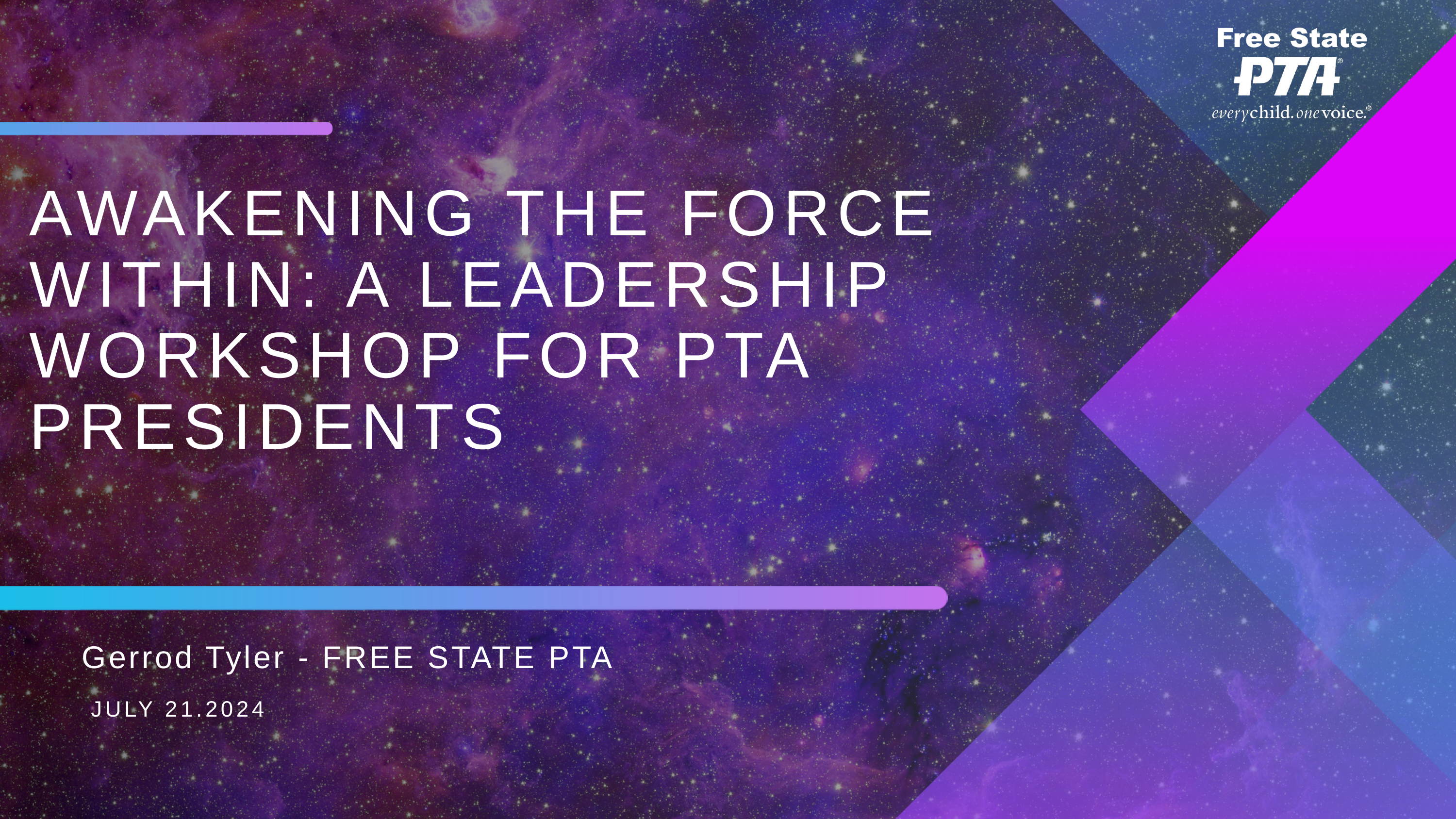

AWAKENING THE FORCE WITHIN: A LEADERSHIP WORKSHOP FOR PTA PRESIDENTS

Gerrod Tyler - FREE STATE PTA
JULY 21.2024